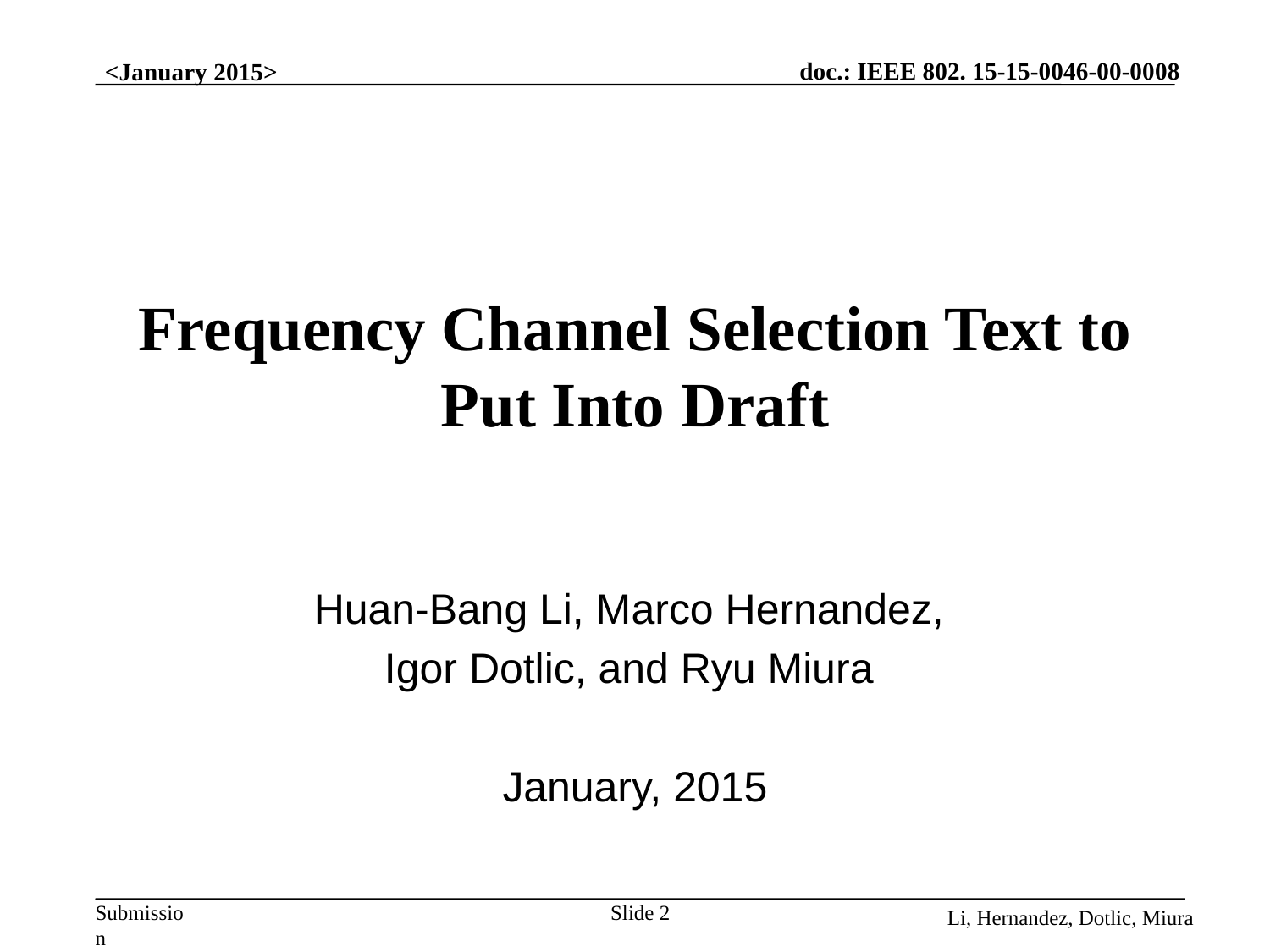

# Frequency Channel Selection Text to Put Into Draft
Huan-Bang Li, Marco Hernandez,
Igor Dotlic, and Ryu Miura

January, 2015
Slide 2